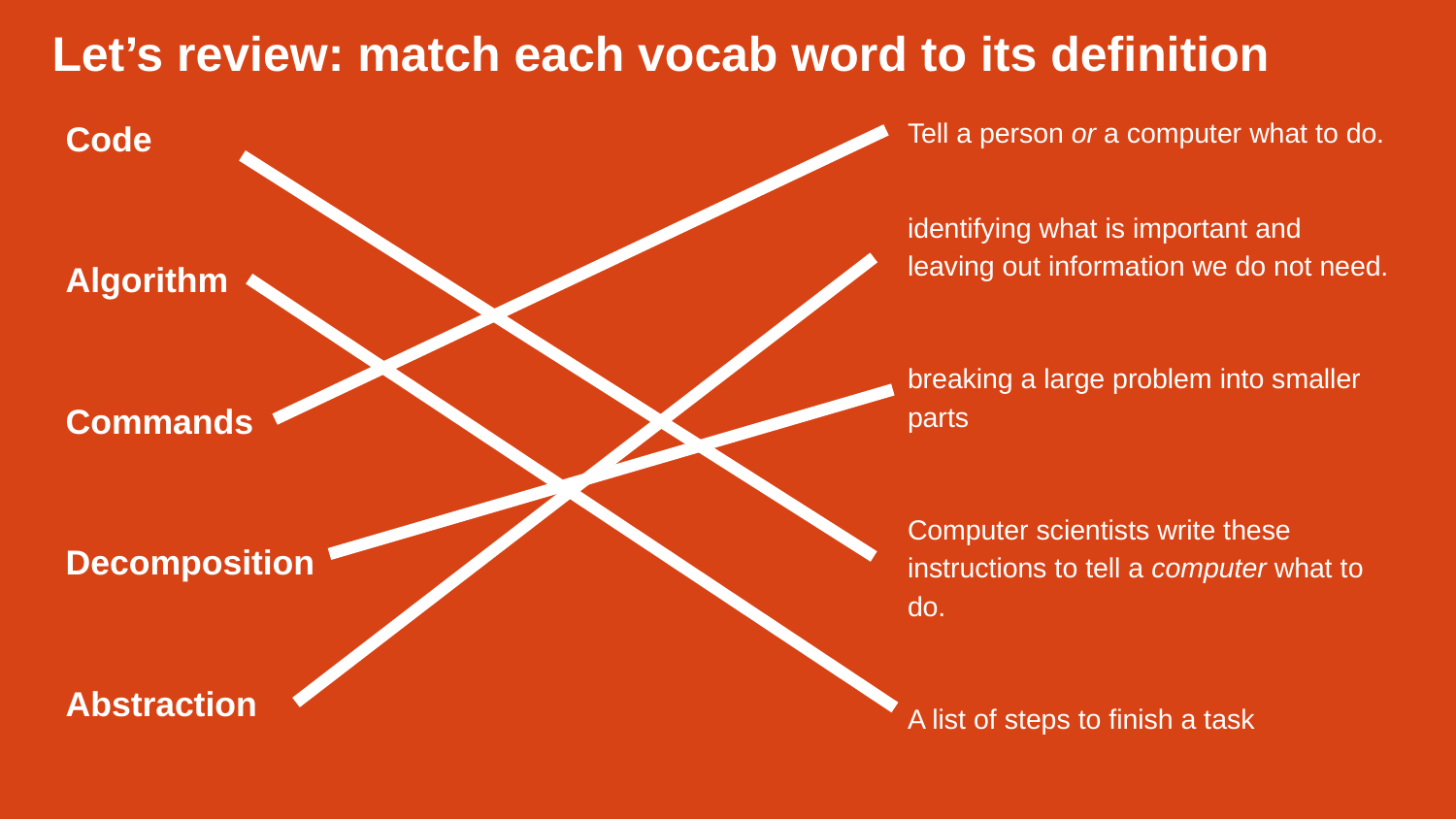

Let’s review: match each vocab word to its definition
Code

Algorithm

Commands

Decomposition

Abstraction
Tell a person or a computer what to do.

identifying what is important and leaving out information we do not need.

breaking a large problem into smaller parts

Computer scientists write these instructions to tell a computer what to do.

A list of steps to finish a task